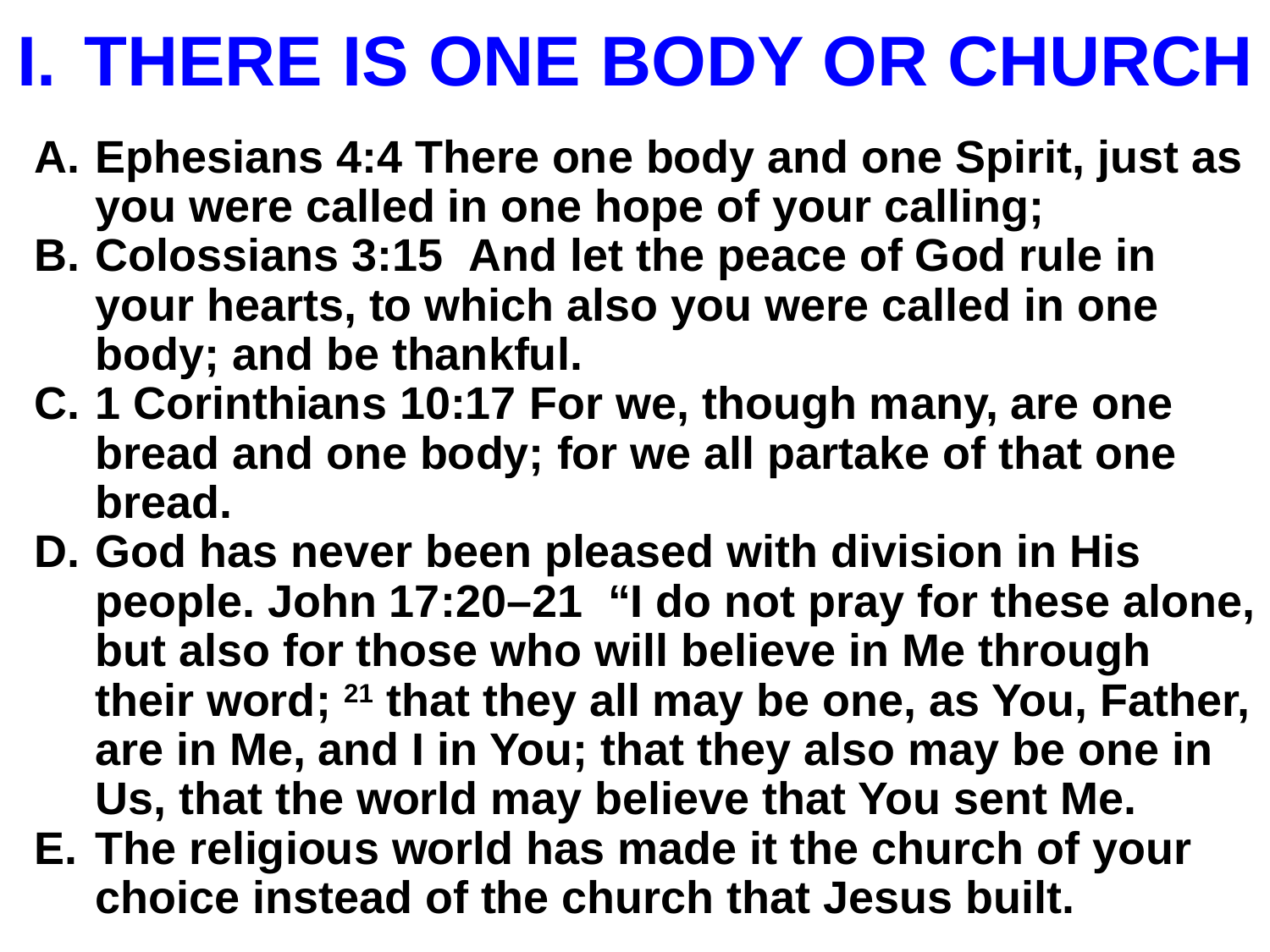

# THERE IS ONE BODY OR CHURCH
Ephesians 4:4 There one body and one Spirit, just as you were called in one hope of your calling;
Colossians 3:15  And let the peace of God rule in your hearts, to which also you were called in one body; and be thankful.
1 Corinthians 10:17 For we, though many, are one bread and one body; for we all partake of that one bread.
God has never been pleased with division in His people. John 17:20–21  “I do not pray for these alone, but also for those who will believe in Me through their word; 21 that they all may be one, as You, Father, are in Me, and I in You; that they also may be one in Us, that the world may believe that You sent Me.
The religious world has made it the church of your choice instead of the church that Jesus built.